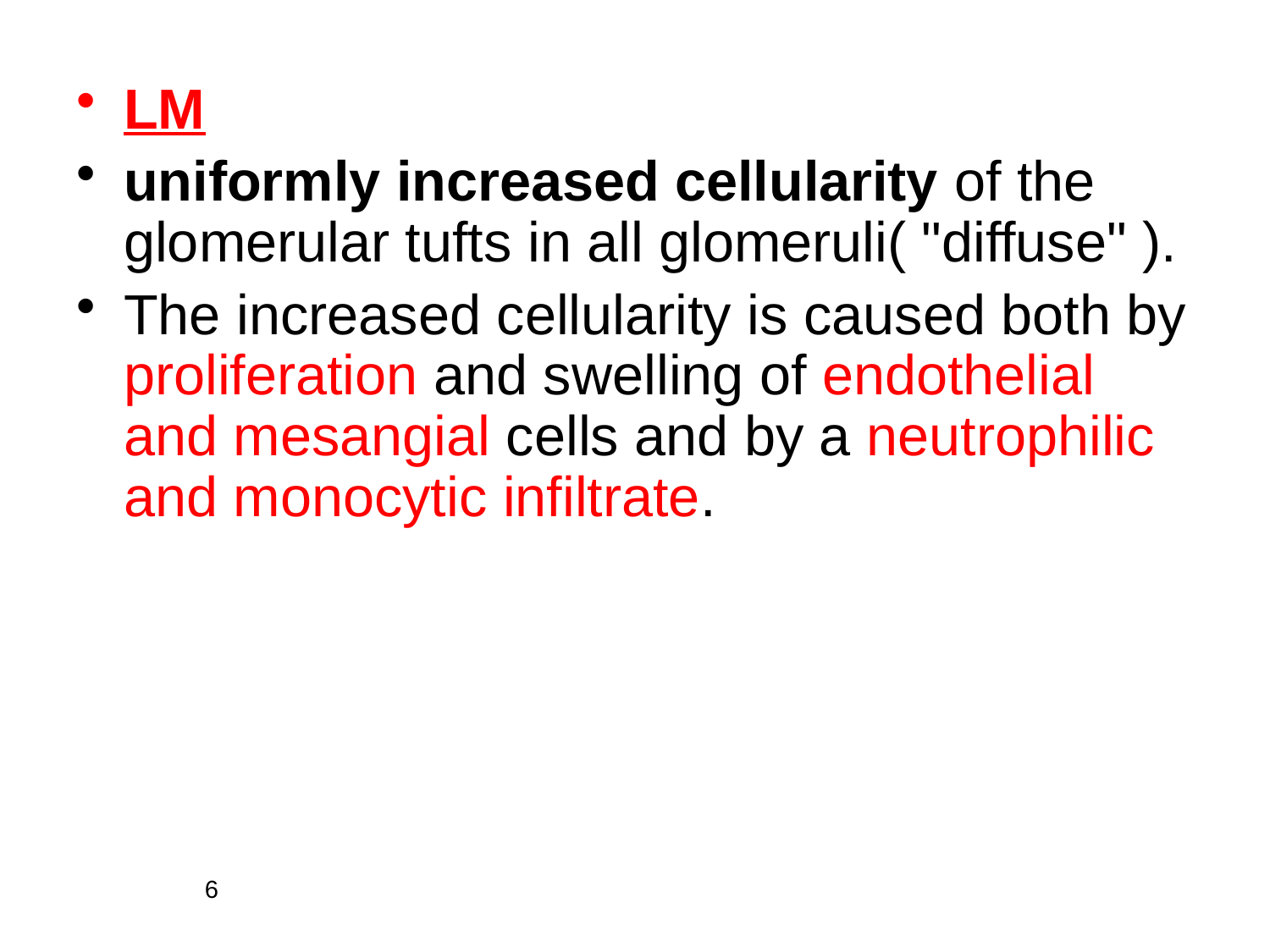

LM
uniformly increased cellularity of the glomerular tufts in all glomeruli( "diffuse" ).
The increased cellularity is caused both by proliferation and swelling of endothelial and mesangial cells and by a neutrophilic and monocytic infiltrate.

6